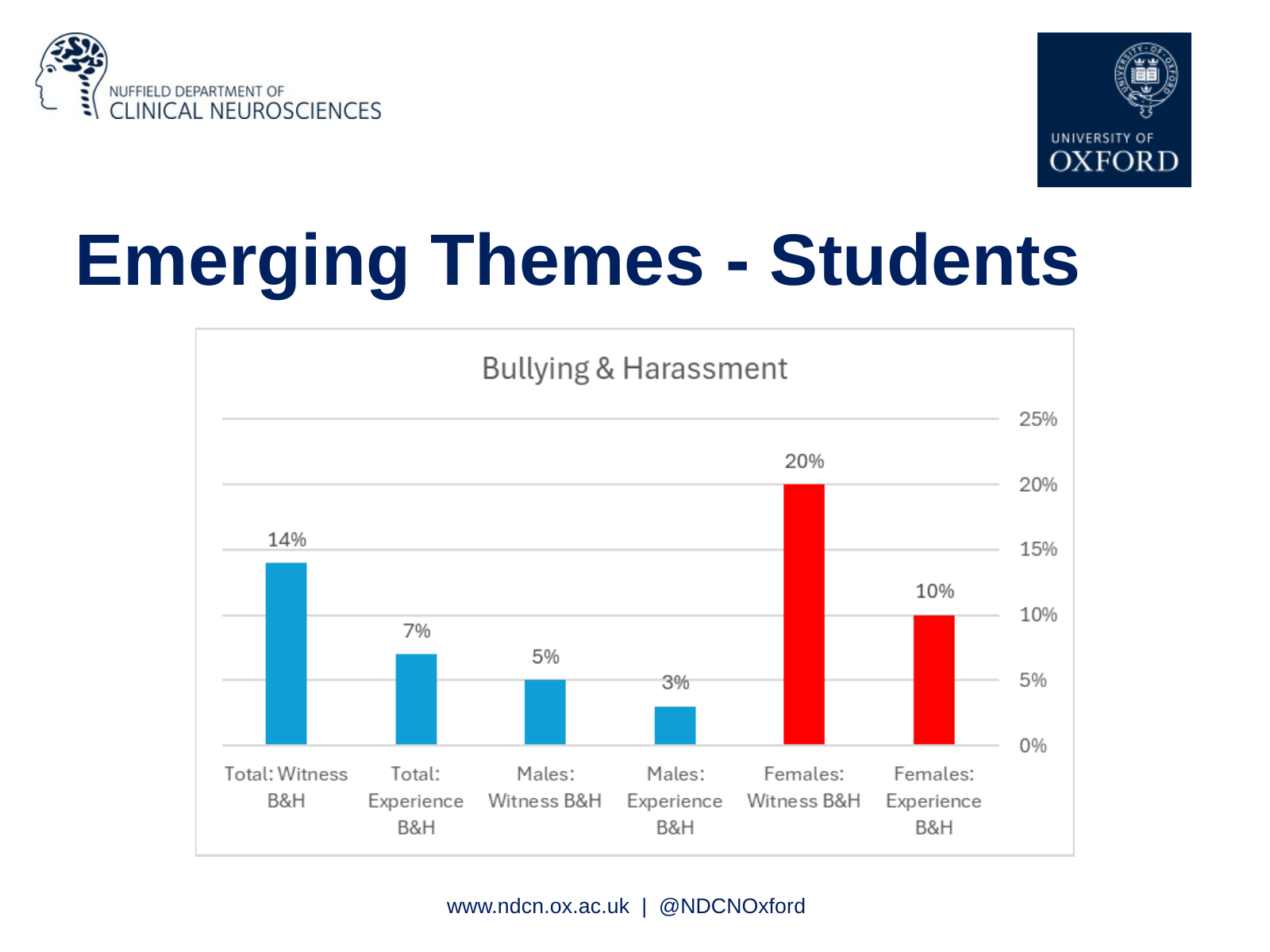

Emerging Themes - Students

www.ndcn.ox.ac.uk  |  @NDCNOxford